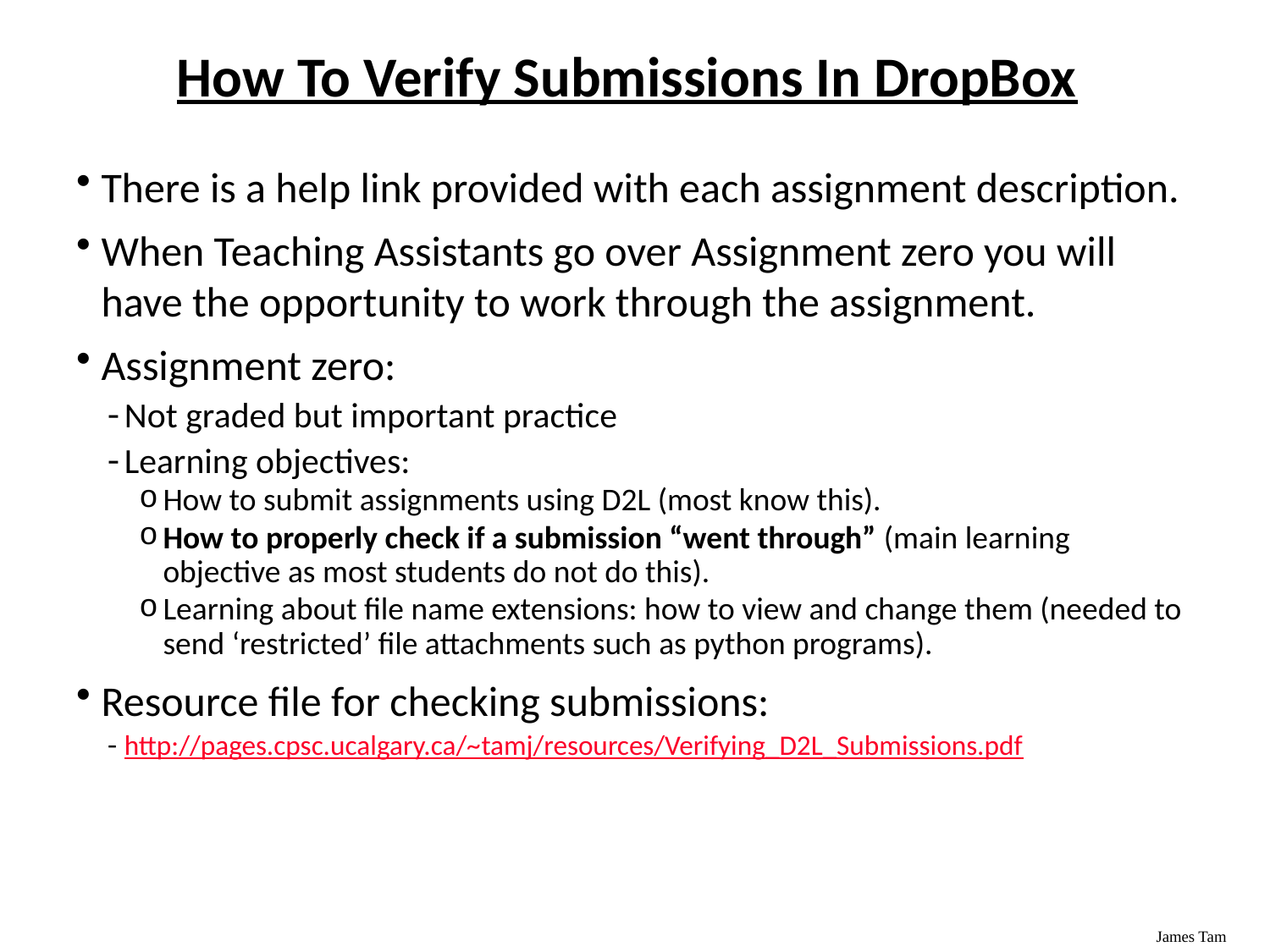

# How To Verify Submissions In DropBox
There is a help link provided with each assignment description.
When Teaching Assistants go over Assignment zero you will have the opportunity to work through the assignment.
Assignment zero:
Not graded but important practice
Learning objectives:
How to submit assignments using D2L (most know this).
How to properly check if a submission “went through” (main learning objective as most students do not do this).
Learning about file name extensions: how to view and change them (needed to send ‘restricted’ file attachments such as python programs).
Resource file for checking submissions:
http://pages.cpsc.ucalgary.ca/~tamj/resources/Verifying_D2L_Submissions.pdf